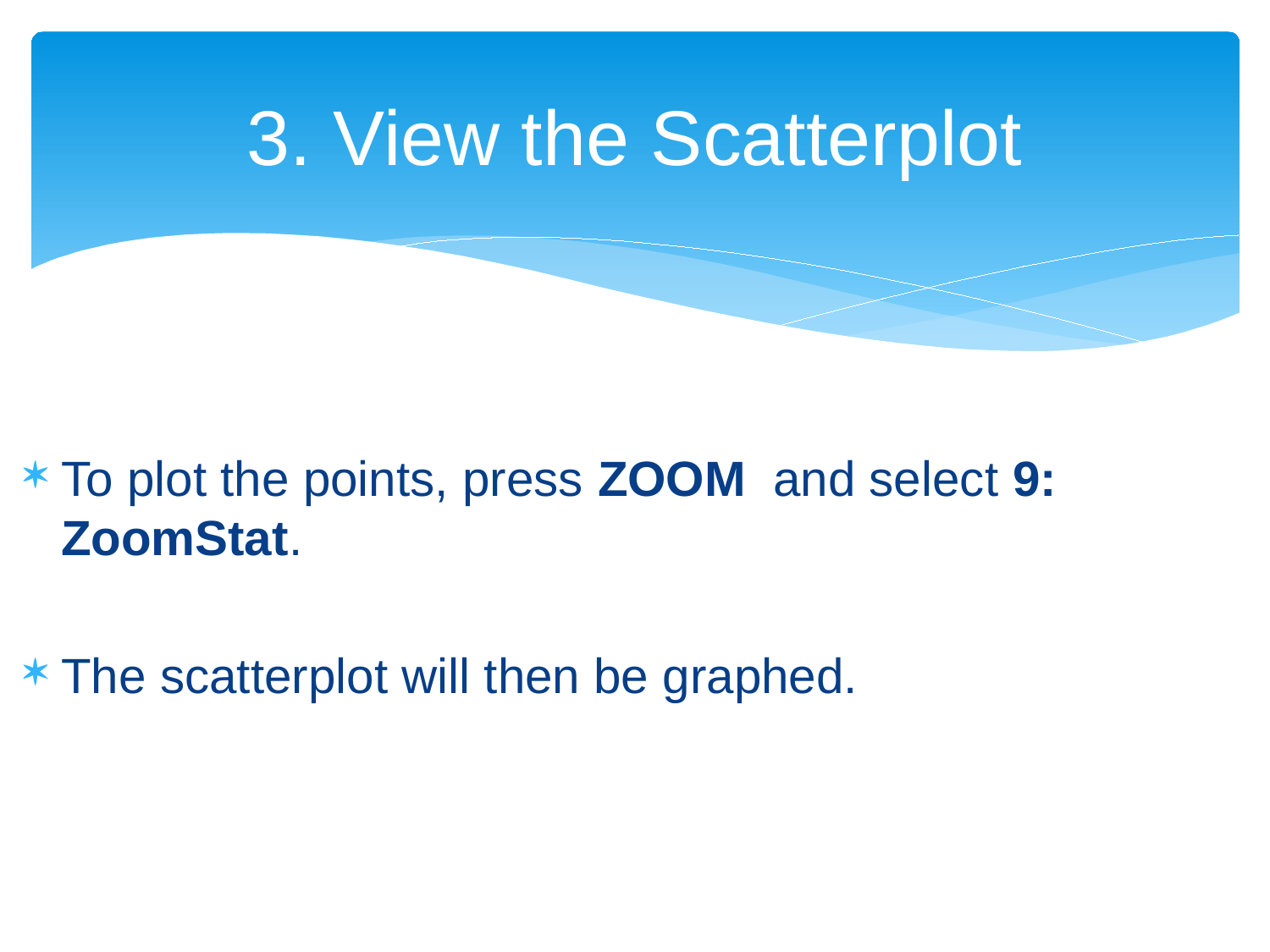

# 3. View the Scatterplot

To plot the points, press ZOOM  and select 9: ZoomStat.

The scatterplot will then be graphed.